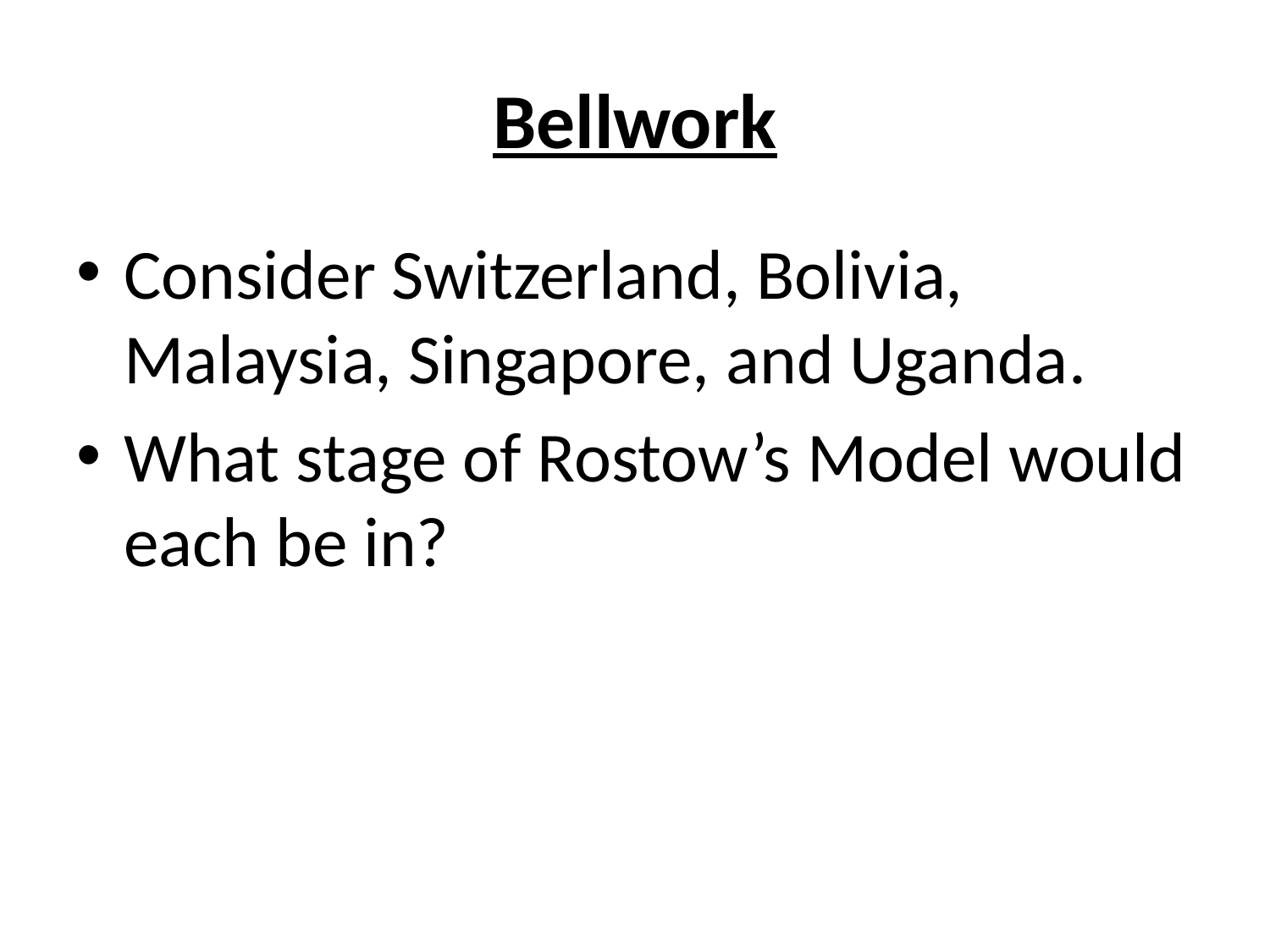

# Bellwork
Consider Switzerland, Bolivia, Malaysia, Singapore, and Uganda.
What stage of Rostow’s Model would each be in?